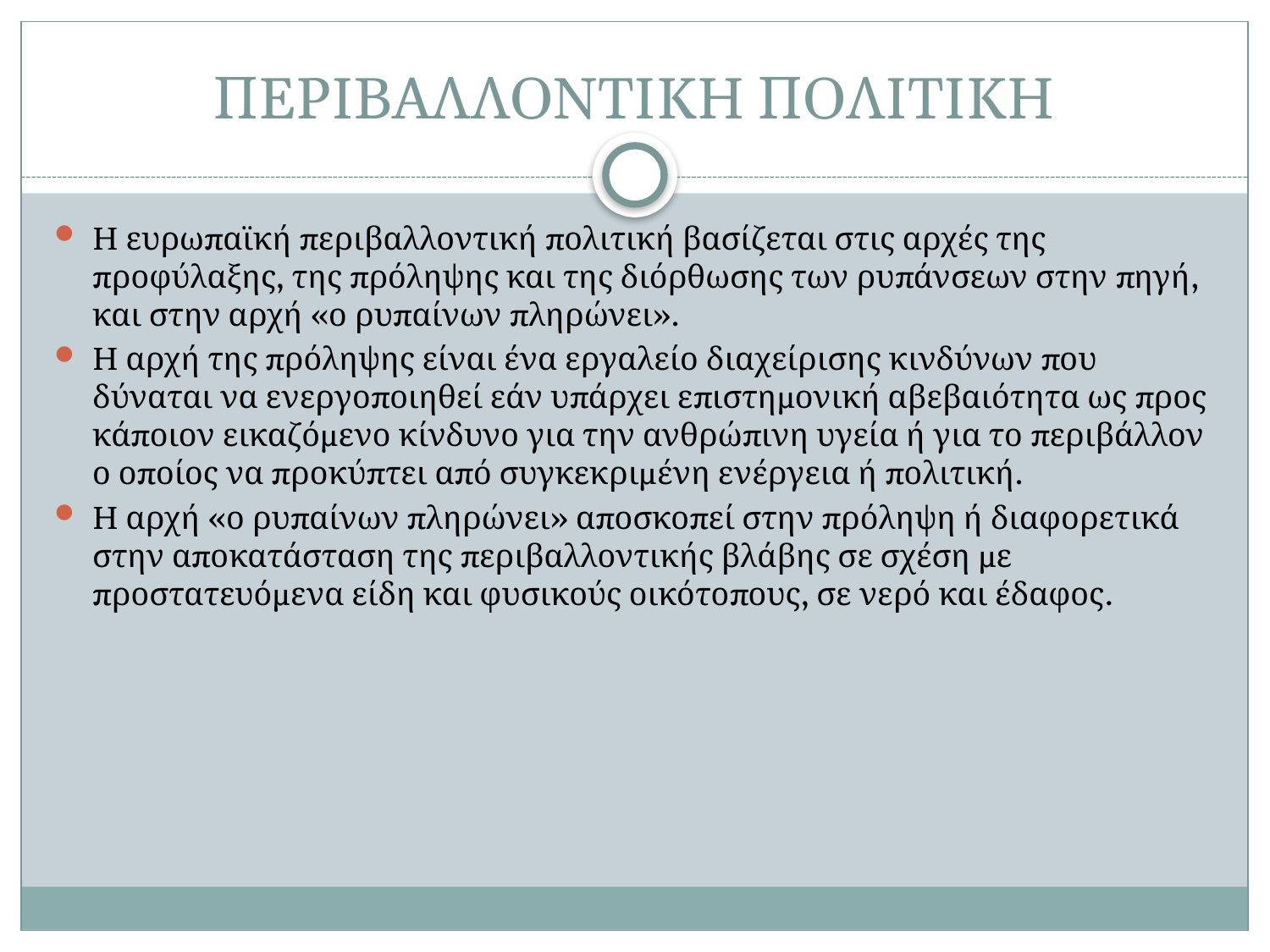

# ΠΕΡΙΒΑΛΛΟΝΤΙΚΗ ΠΟΛΙΤΙΚΗ
Η ευρωπαϊκή περιβαλλοντική πολιτική βασίζεται στις αρχές της προφύλαξης, της πρόληψης και της διόρθωσης των ρυπάνσεων στην πηγή, και στην αρχή «ο ρυπαίνων πληρώνει».
Η αρχή της πρόληψης είναι ένα εργαλείο διαχείρισης κινδύνων που δύναται να ενεργοποιηθεί εάν υπάρχει επιστημονική αβεβαιότητα ως προς κάποιον εικαζόμενο κίνδυνο για την ανθρώπινη υγεία ή για το περιβάλλον ο οποίος να προκύπτει από συγκεκριμένη ενέργεια ή πολιτική.
Η αρχή «ο ρυπαίνων πληρώνει» αποσκοπεί στην πρόληψη ή διαφορετικά στην αποκατάσταση της περιβαλλοντικής βλάβης σε σχέση με προστατευόμενα είδη και φυσικούς οικότοπους, σε νερό και έδαφος.